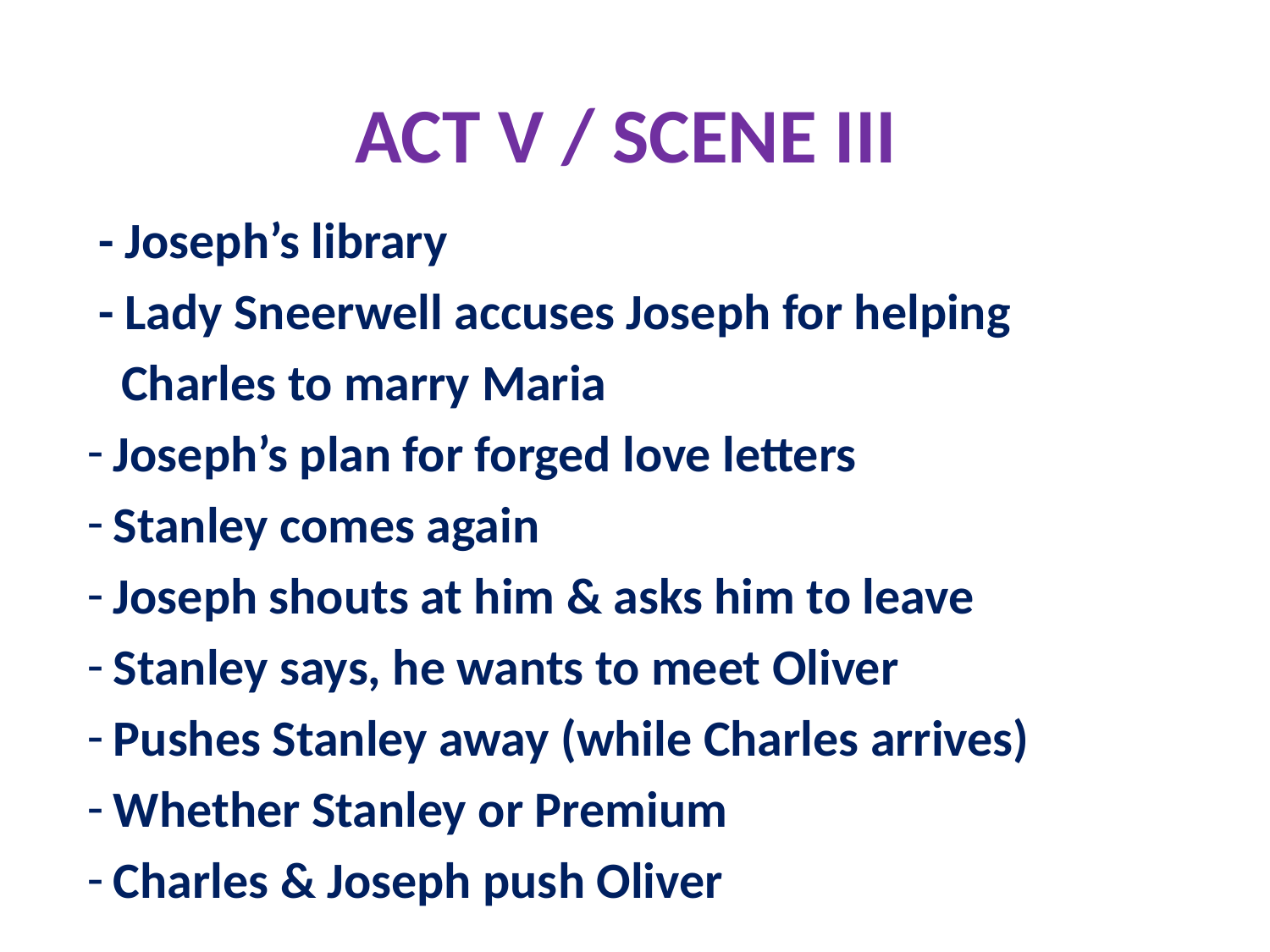

# ACT V / SCENE III
 - Joseph’s library
 - Lady Sneerwell accuses Joseph for helping
   Charles to marry Maria
 Joseph’s plan for forged love letters
 Stanley comes again
 Joseph shouts at him & asks him to leave
 Stanley says, he wants to meet Oliver
 Pushes Stanley away (while Charles arrives)
 Whether Stanley or Premium
 Charles & Joseph push Oliver